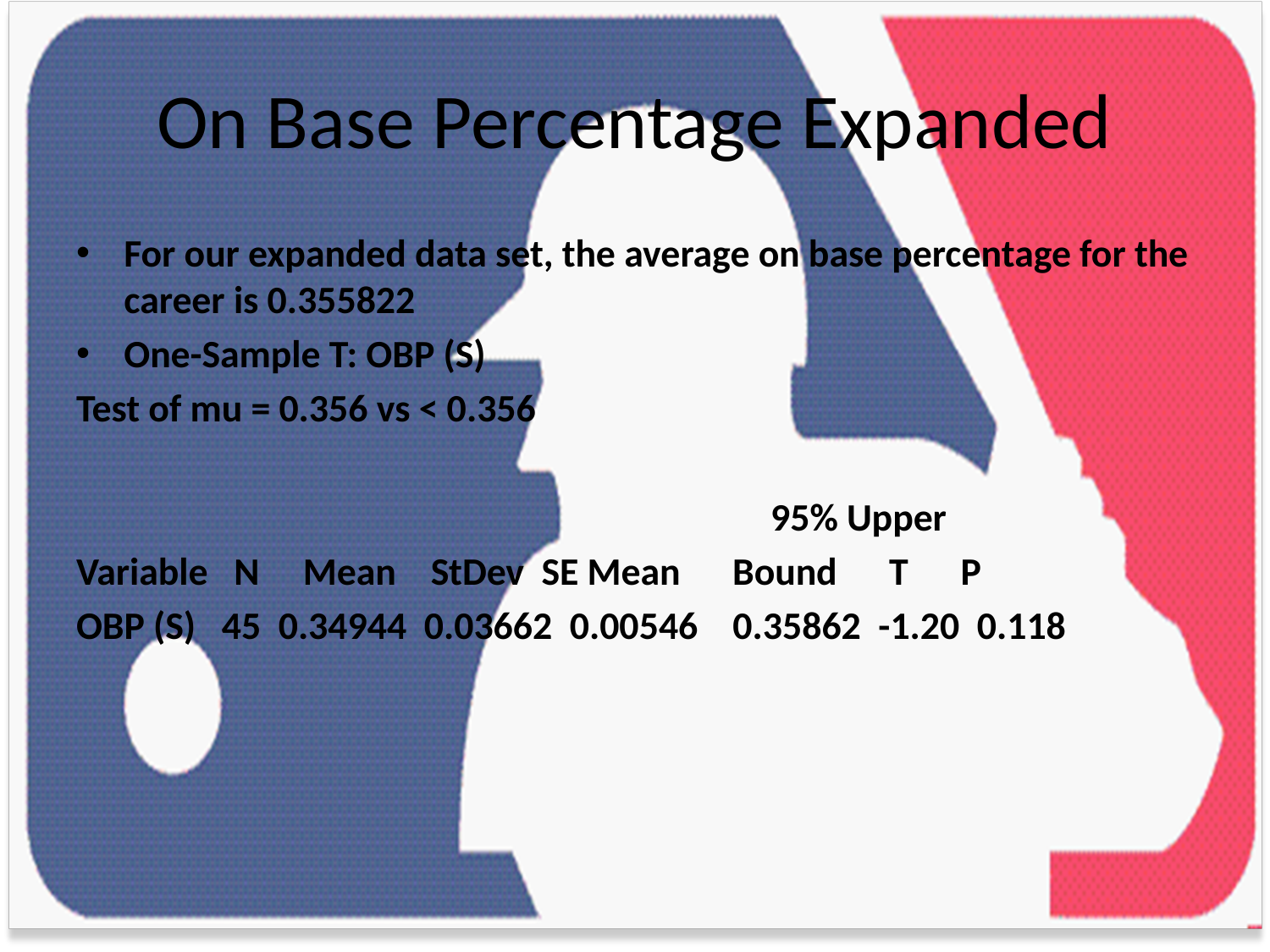

# On Base Percentage Expanded
For our expanded data set, the average on base percentage for the career is 0.355822
One-Sample T: OBP (S)
Test of mu = 0.356 vs < 0.356

                                    		                95% Upper
Variable   N     Mean    StDev  SE Mean      Bound      T      P
OBP (S)   45  0.34944  0.03662  0.00546    0.35862  -1.20  0.118